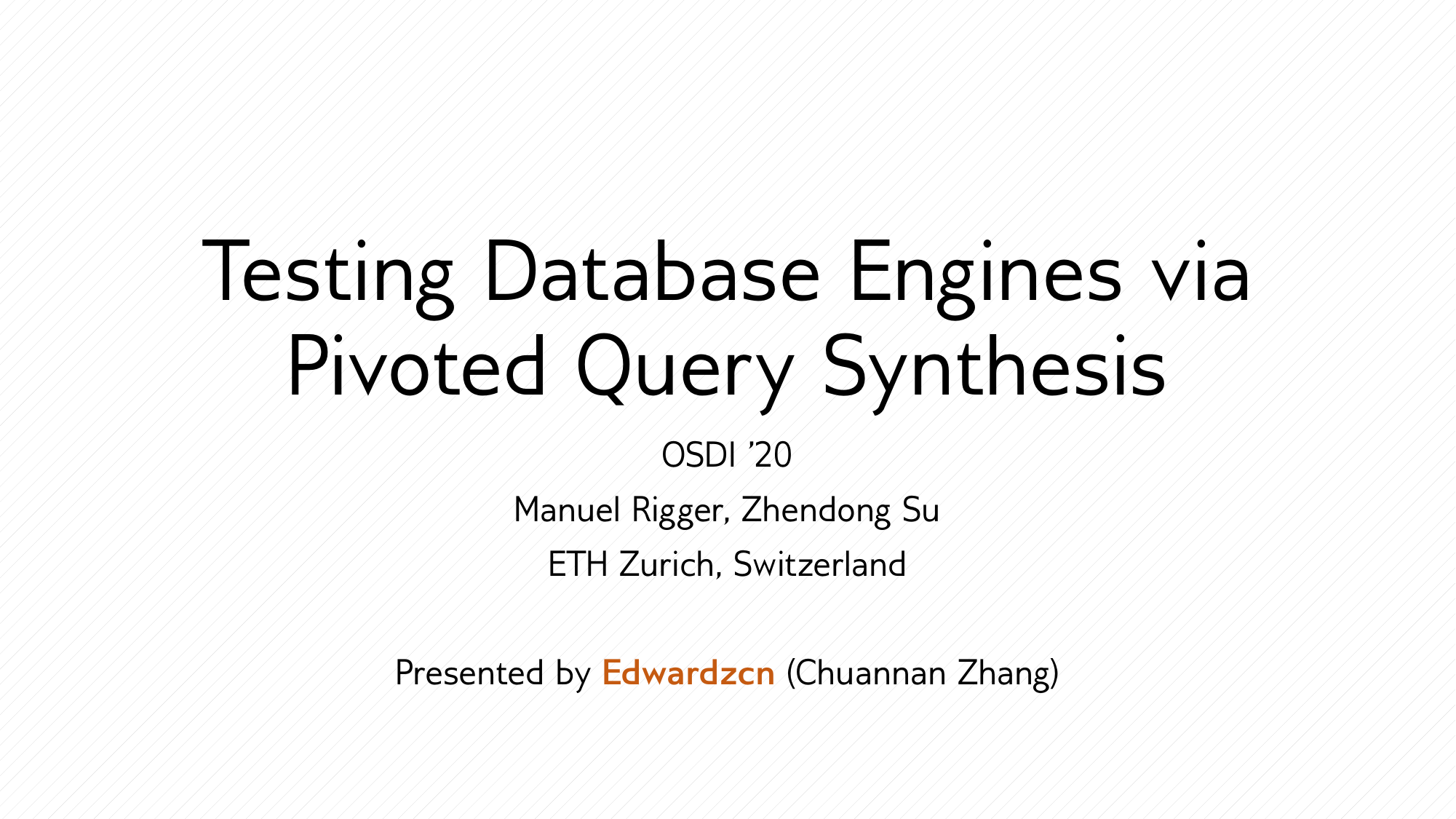

# Testing Database Engines via Pivoted Query Synthesis
OSDI ’20
Manuel Rigger, Zhendong Su
ETH Zurich, Switzerland

Presented by Edwardzcn (Chuannan Zhang)